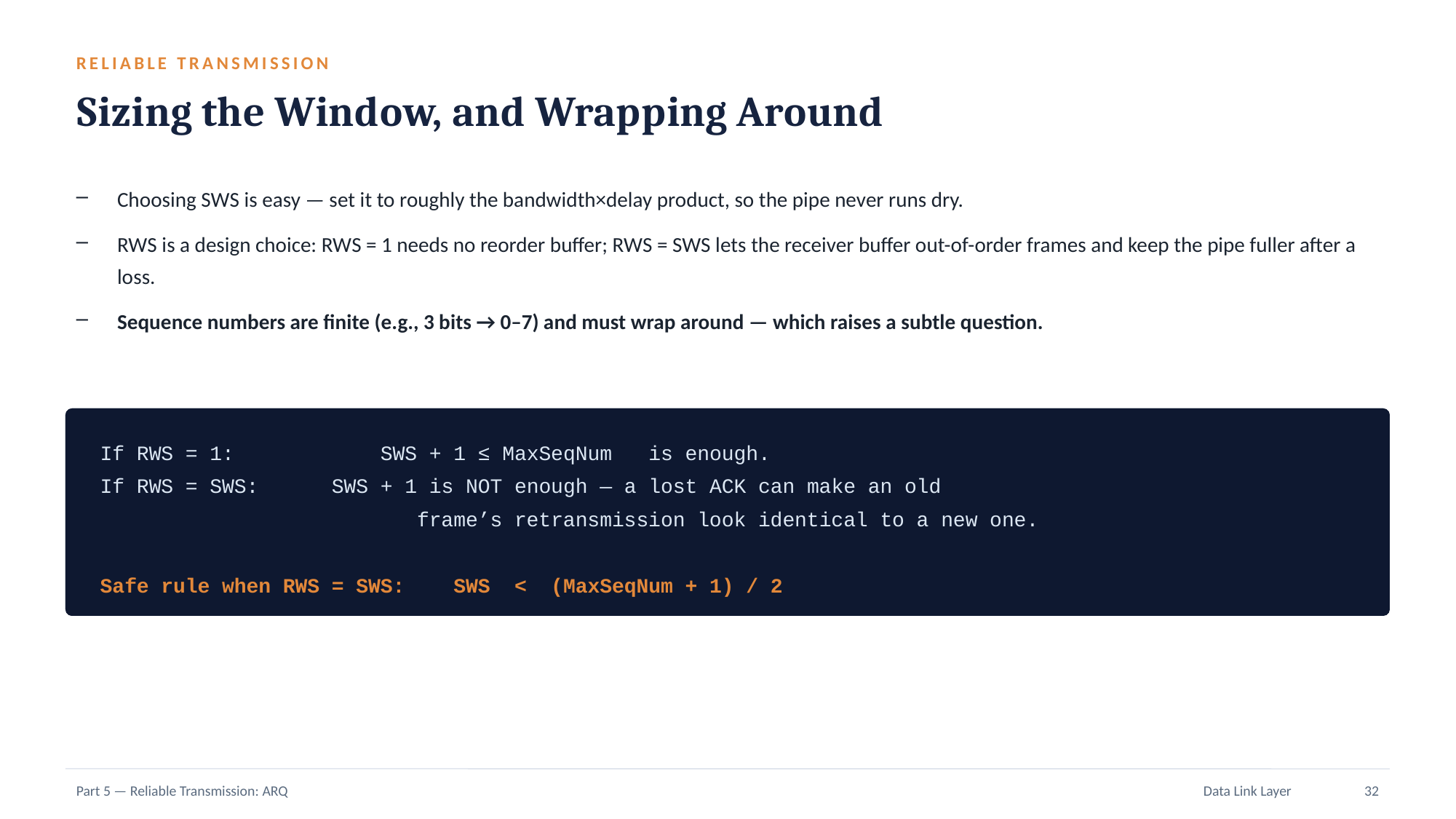

RELIABLE TRANSMISSION
Sizing the Window, and Wrapping Around
Choosing SWS is easy — set it to roughly the bandwidth×delay product, so the pipe never runs dry.
RWS is a design choice: RWS = 1 needs no reorder buffer; RWS = SWS lets the receiver buffer out-of-order frames and keep the pipe fuller after a loss.
Sequence numbers are finite (e.g., 3 bits → 0–7) and must wrap around — which raises a subtle question.

If RWS = 1:            SWS + 1 ≤ MaxSeqNum   is enough.
If RWS = SWS:      SWS + 1 is NOT enough — a lost ACK can make an old
                          frame’s retransmission look identical to a new one.

Safe rule when RWS = SWS:    SWS  <  (MaxSeqNum + 1) / 2

Part 5 — Reliable Transmission: ARQ
Data Link Layer
32